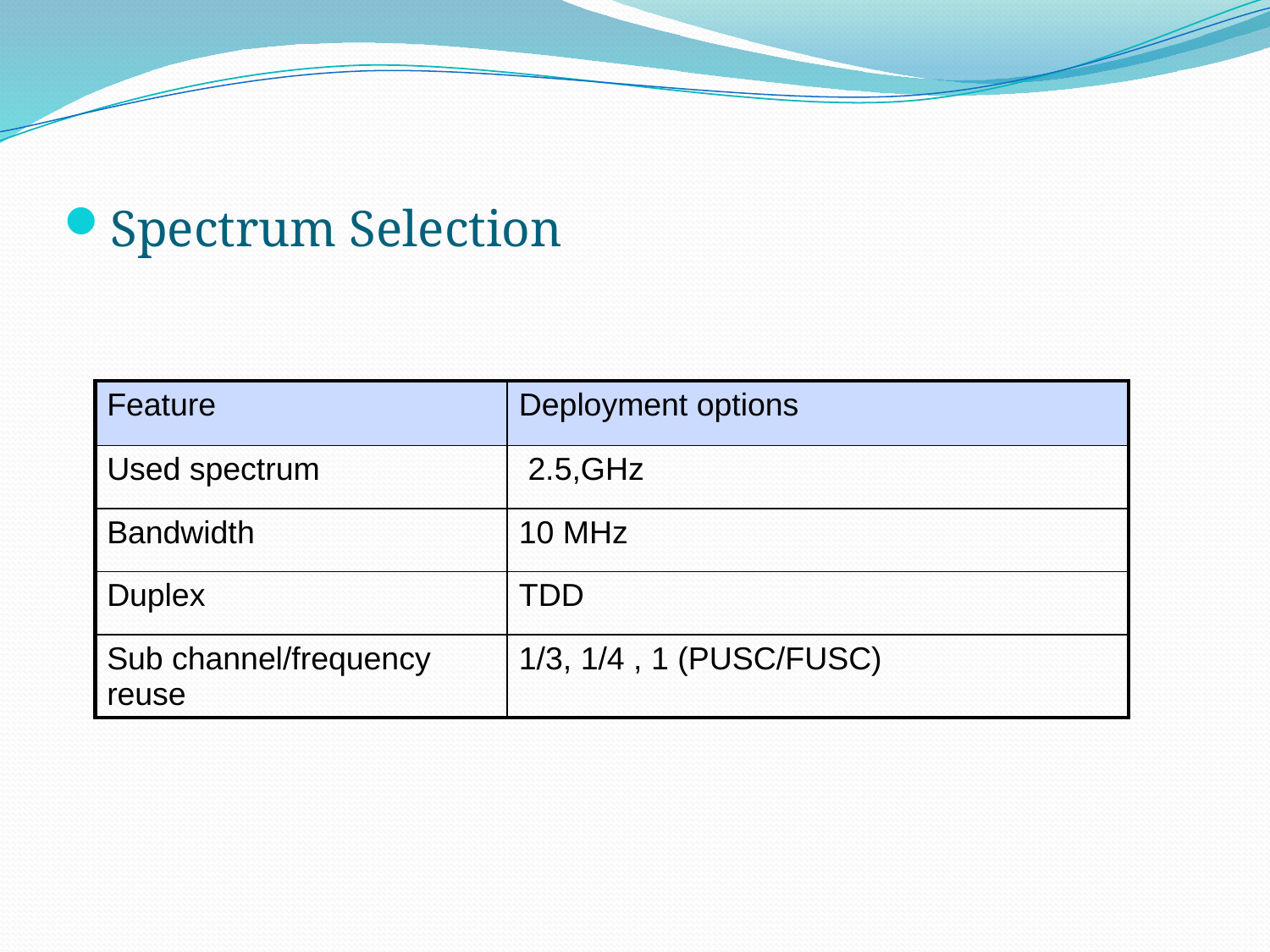

# Spectrum Selection

| Feature | Deployment options |
| --- | --- |
| Used spectrum | 2.5,GHz |
| Bandwidth | 10 MHz |
| Duplex | TDD |
| Sub channel/frequency reuse | 1/3, 1/4 , 1 (PUSC/FUSC) |